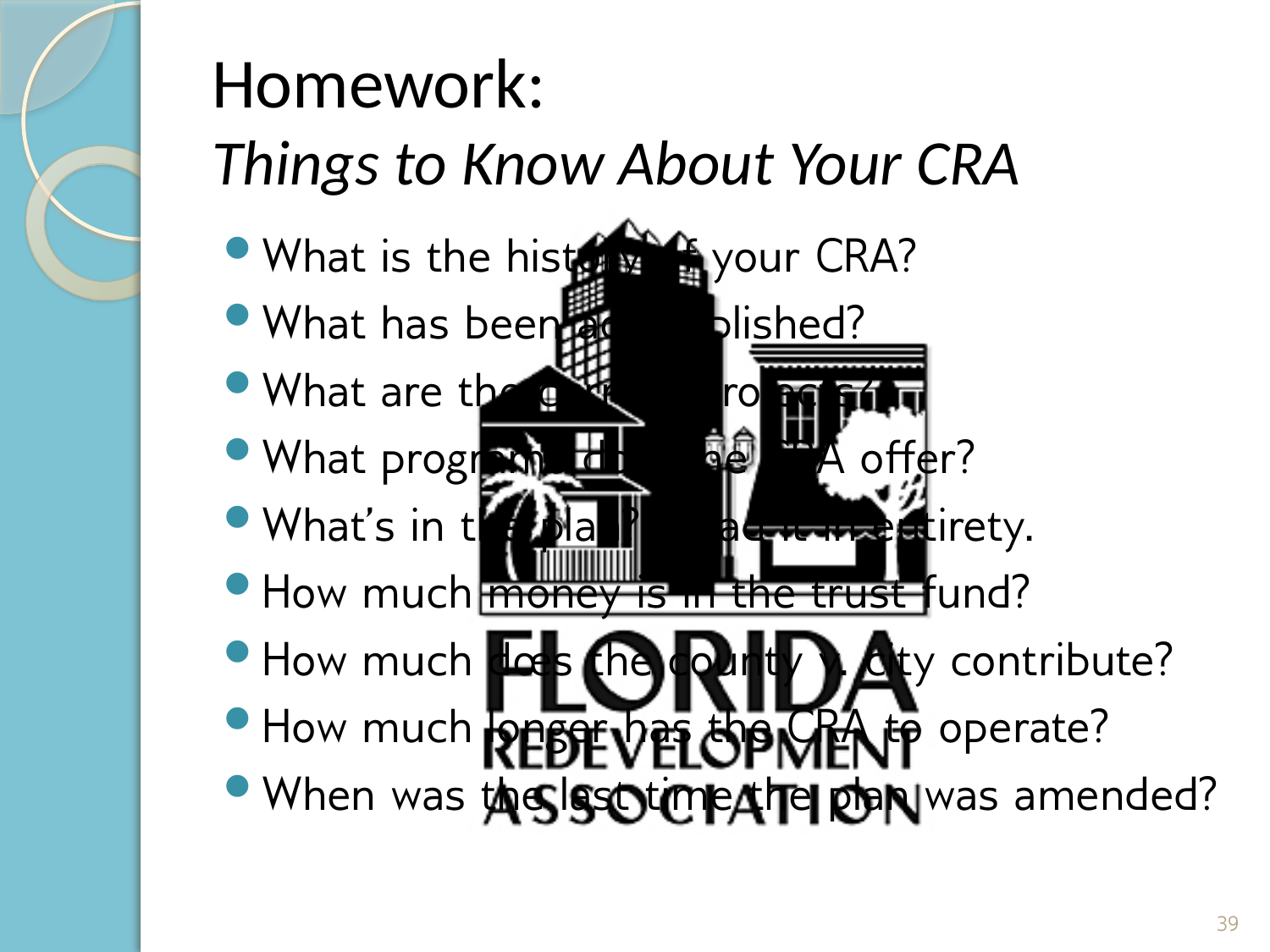

# Homework: Things to Know About Your CRA
What is the history of your CRA?
What has been accomplished?
What are the current projects?
What programs does the CRA offer?
What’s in the plan?  Read it in entirety.
How much money is in the trust fund?
How much does the county v. city contribute?
How much longer has the CRA to operate?
When was the last time the plan was amended?

39